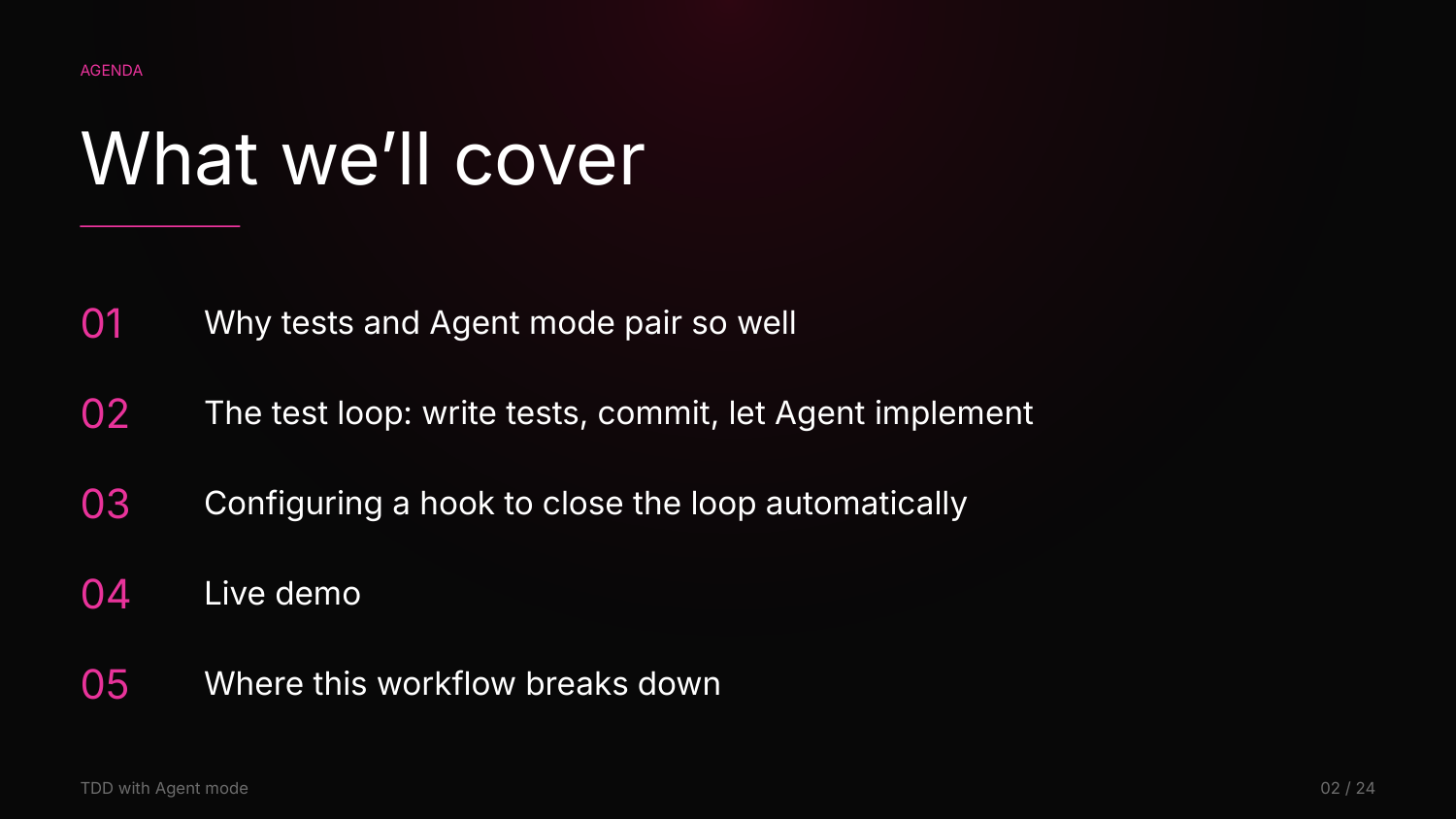

AGENDA
What we’ll cover

01
Why tests and Agent mode pair so well
02
The test loop: write tests, commit, let Agent implement
03
Configuring a hook to close the loop automatically
04
Live demo
05
Where this workflow breaks down
TDD with Agent mode
02 / 24